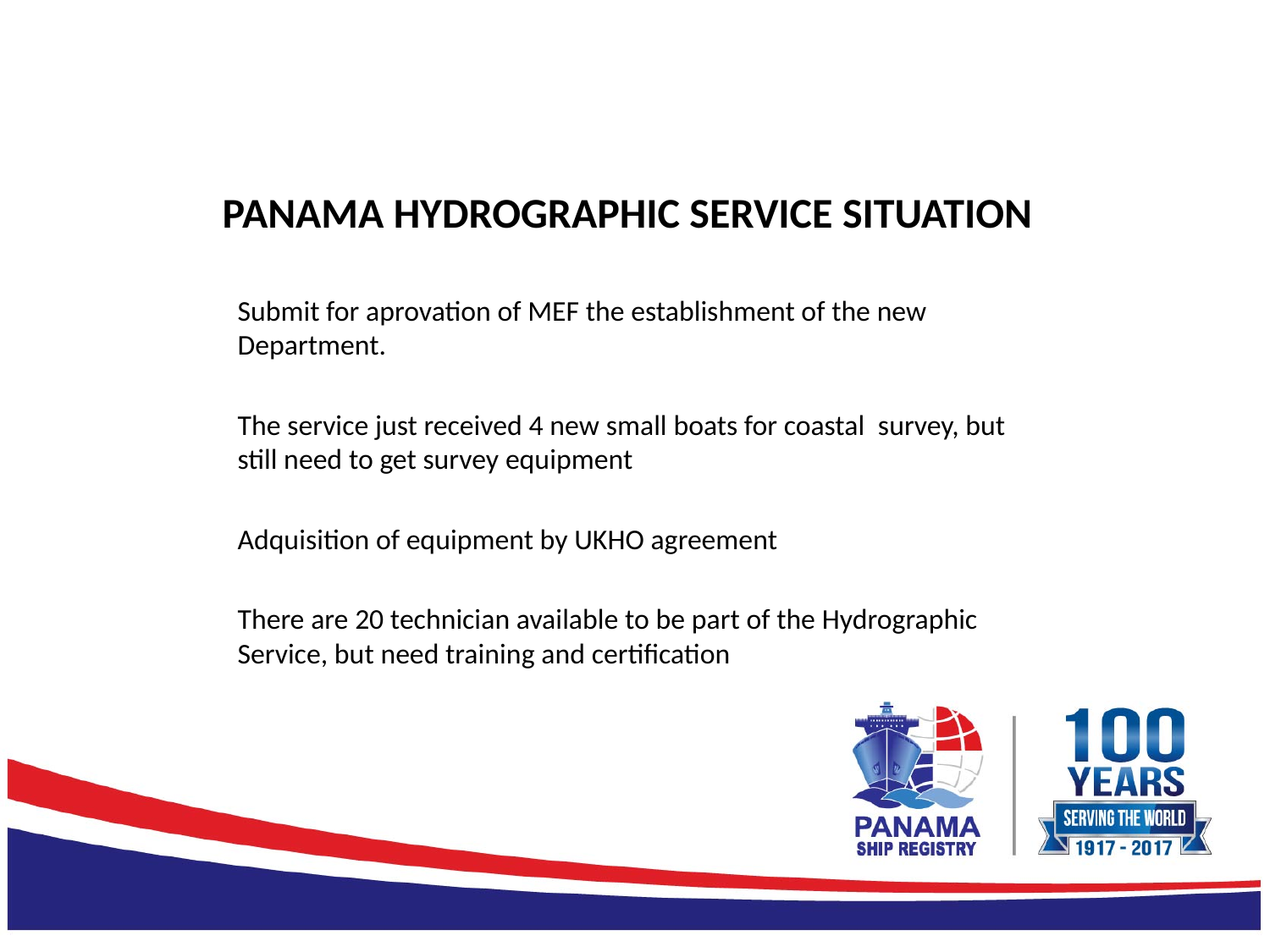

# PANAMA HYDROGRAPHIC SERVICE SITUATION
Submit for aprovation of MEF the establishment of the new Department.

The service just received 4 new small boats for coastal  survey, but still need to get survey equipment

Adquisition of equipment by UKHO agreement

There are 20 technician available to be part of the Hydrographic Service, but need training and certification